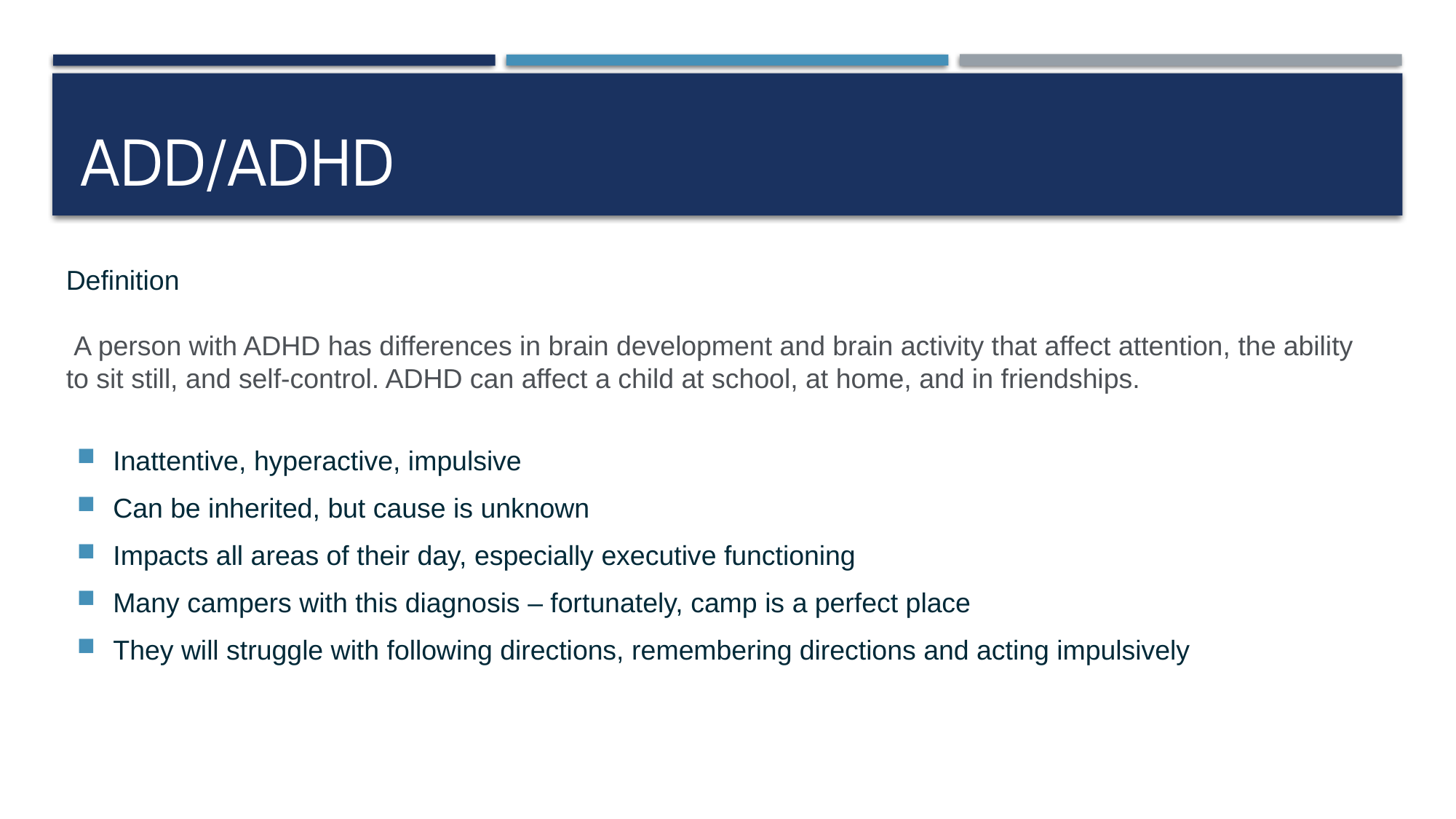

# ADD/ADHD
Definition

 A person with ADHD has differences in brain development and brain activity that affect attention, the ability to sit still, and self-control. ADHD can affect a child at school, at home, and in friendships.
Inattentive, hyperactive, impulsive
Can be inherited, but cause is unknown
Impacts all areas of their day, especially executive functioning
Many campers with this diagnosis – fortunately, camp is a perfect place
They will struggle with following directions, remembering directions and acting impulsively